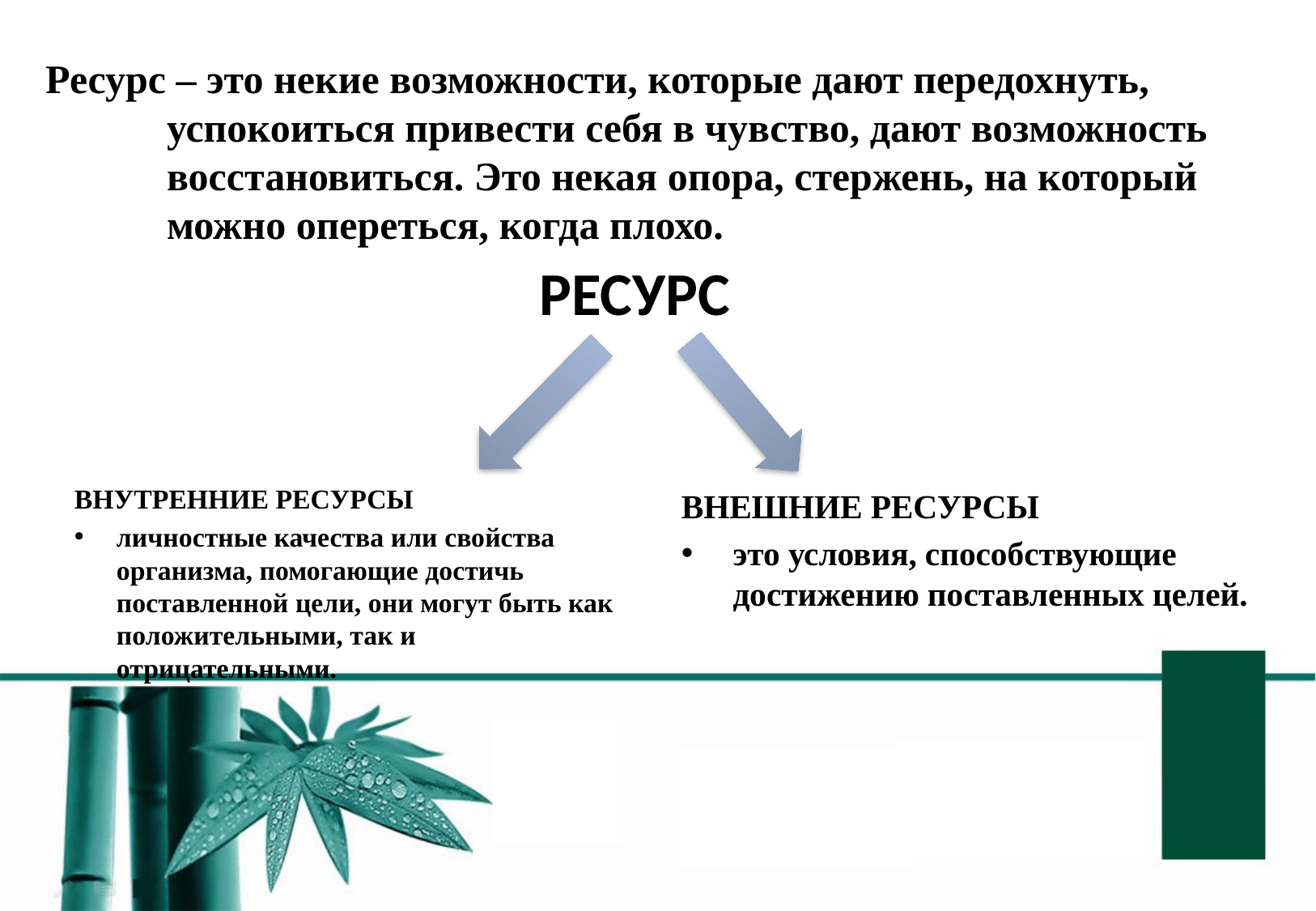

# Ресурс – это некие возможности, которые дают передохнуть, успокоиться привести себя в чувство, дают возможность восстановиться. Это некая опора, стержень, на который можно опереться, когда плохо.
РЕСУРС

ВНУТРЕННИЕ РЕСУРСЫ
личностные качества или свойства организма, помогающие достичь поставленной цели, они могут быть как положительными, так и отрицательными.
ВНЕШНИЕ РЕСУРСЫ
это условия, способствующие достижению поставленных целей.